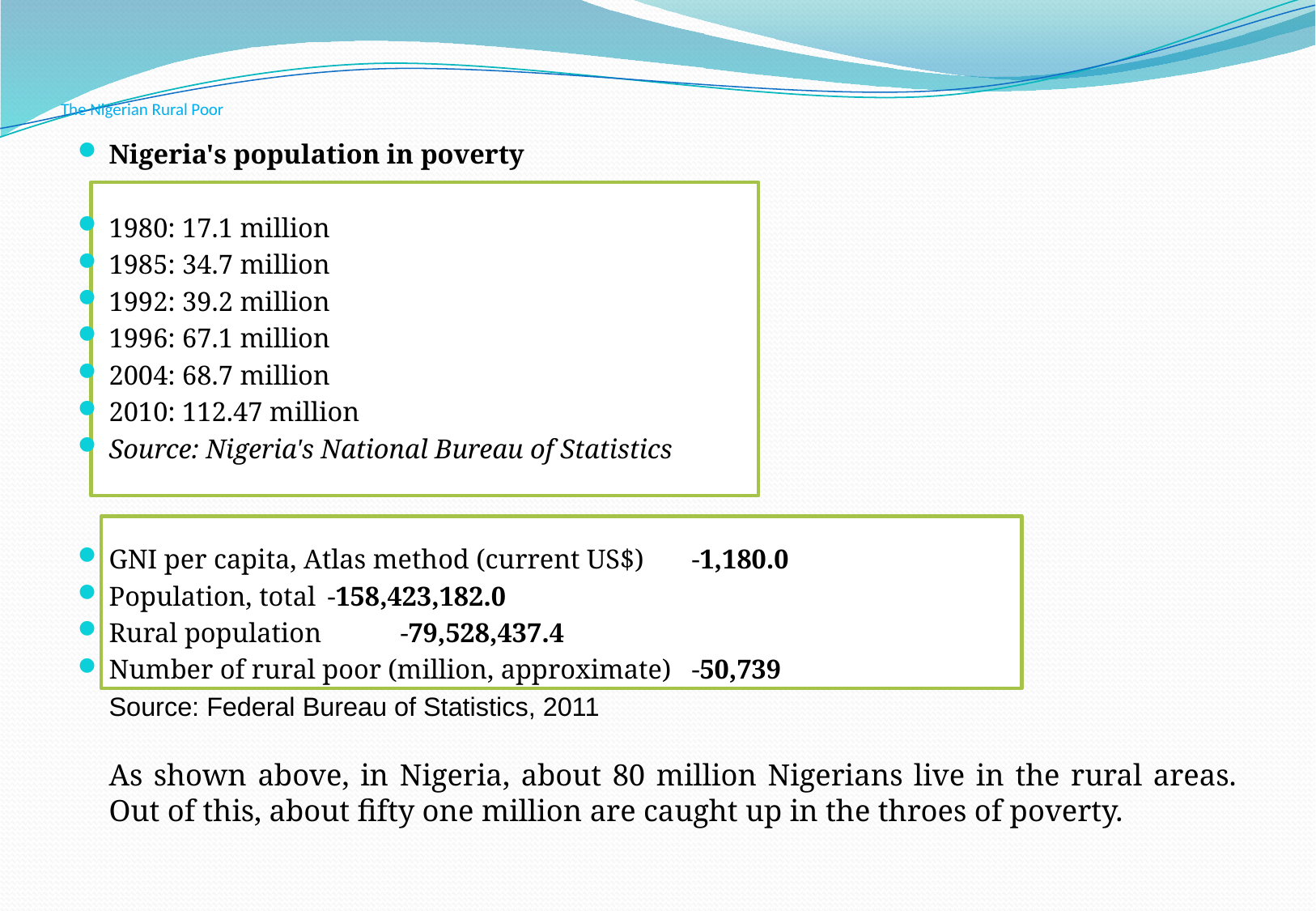

# The Nigerian Rural Poor
Nigeria's population in poverty

1980: 17.1 million
1985: 34.7 million
1992: 39.2 million
1996: 67.1 million
2004: 68.7 million
2010: 112.47 million
Source: Nigeria's National Bureau of Statistics

GNI per capita, Atlas method (current US$)		-1,180.0
Population, total 				-158,423,182.0
Rural population 				-79,528,437.4
Number of rural poor (million, approximate) 	-50,739
	Source: Federal Bureau of Statistics, 2011

As shown above, in Nigeria, about 80 million Nigerians live in the rural areas. Out of this, about fifty one million are caught up in the throes of poverty.